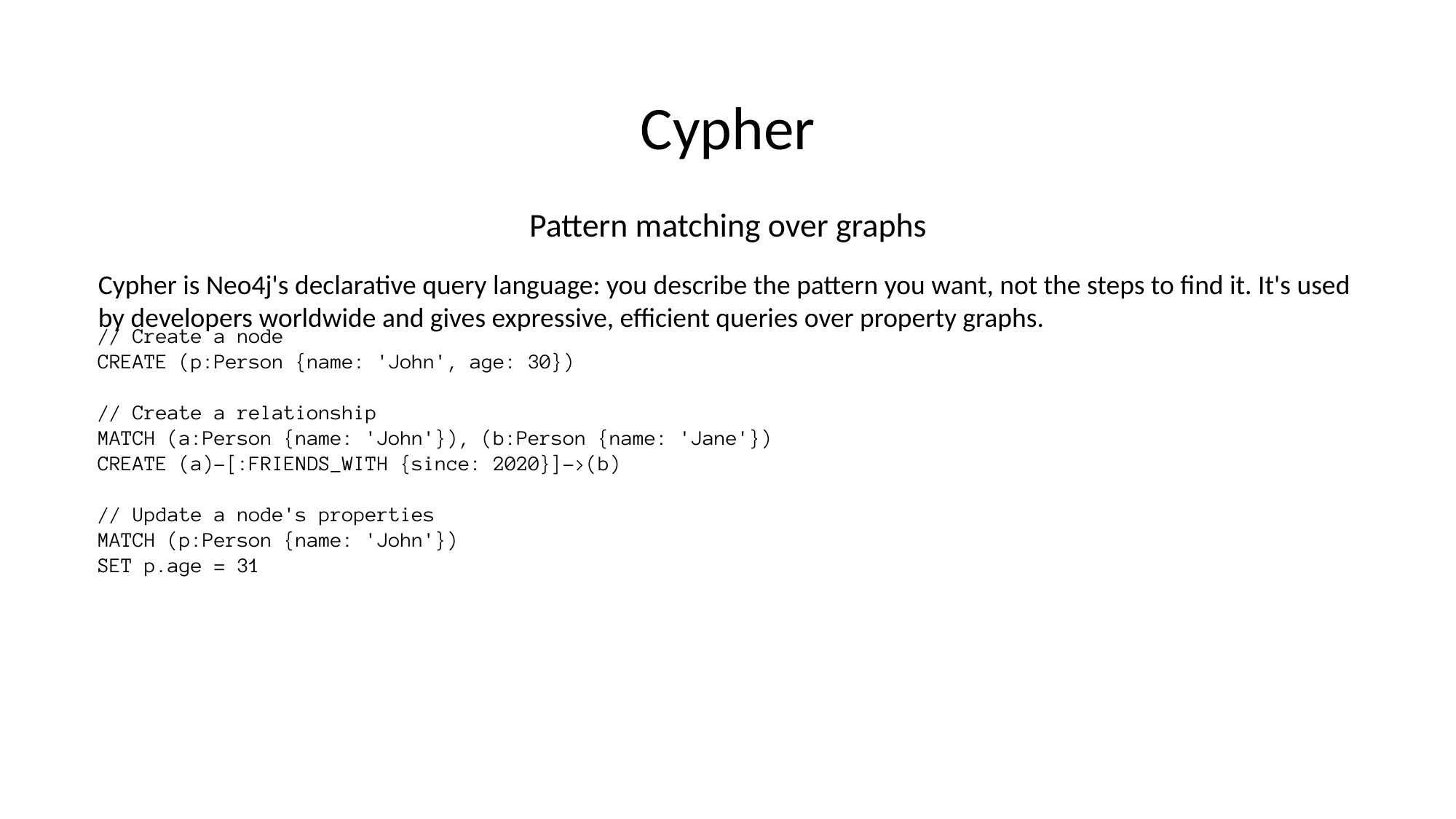

Cypher
Pattern matching over graphs
Cypher is Neo4j's declarative query language: you describe the pattern you want, not the steps to find it. It's used by developers worldwide and gives expressive, efficient queries over property graphs.
// Create a node
CREATE (p:Person {name: 'John', age: 30})

// Create a relationship
MATCH (a:Person {name: 'John'}), (b:Person {name: 'Jane'})
CREATE (a)-[:FRIENDS_WITH {since: 2020}]->(b)

// Update a node's properties
MATCH (p:Person {name: 'John'})
SET p.age = 31